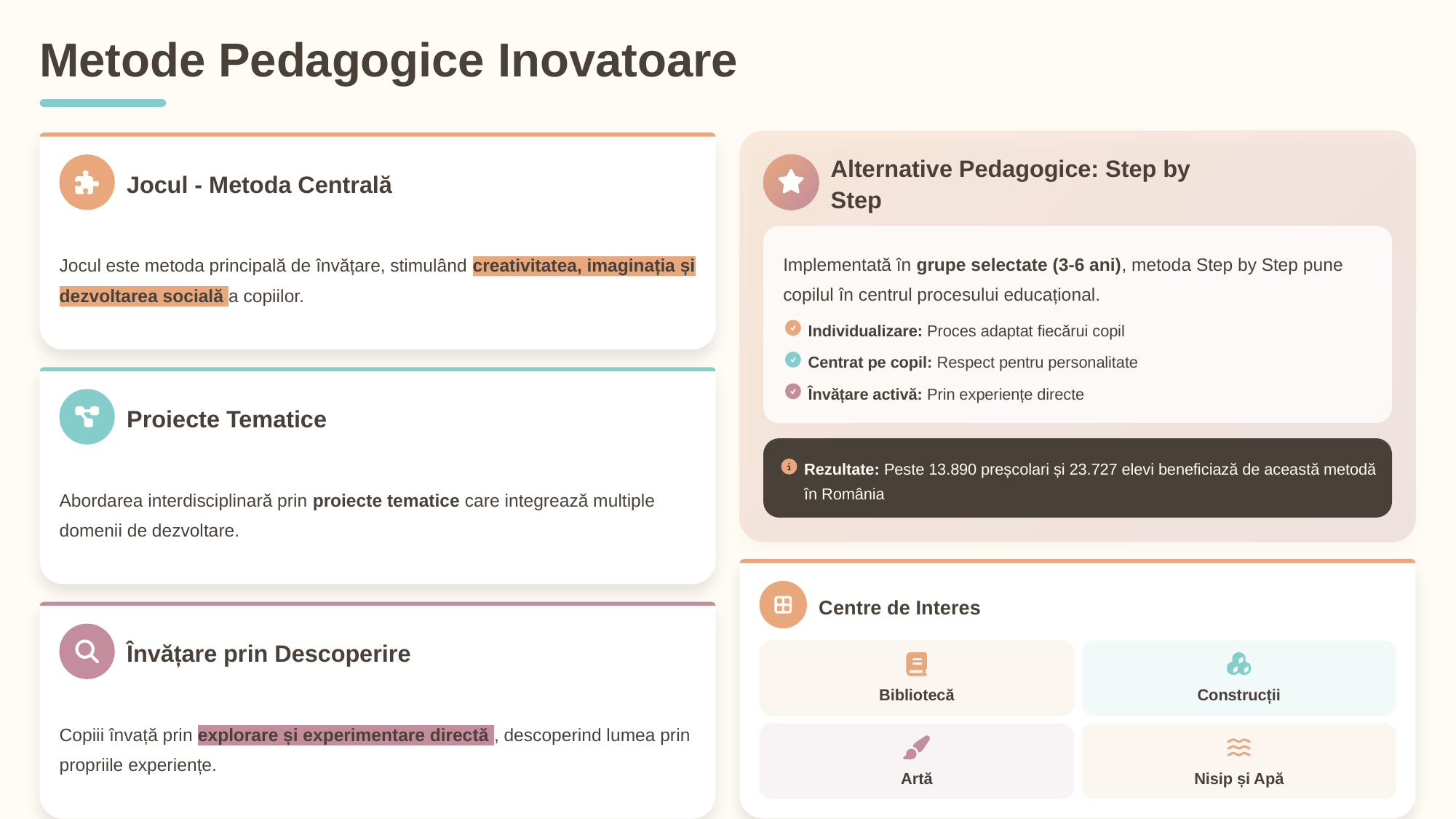

Metode Pedagogice Inovatoare

Jocul - Metoda Centrală
Alternative Pedagogice: Step by Step

Jocul este metoda principală de învățare, stimulând creativitatea, imaginația și dezvoltarea socială a copiilor.

Implementată în grupe selectate (3-6 ani), metoda Step by Step pune copilul în centrul procesului educațional.
Individualizare: Proces adaptat fiecărui copil

Centrat pe copil: Respect pentru personalitate

Învățare activă: Prin experiențe directe

Proiecte Tematice

Rezultate: Peste 13.890 preșcolari și 23.727 elevi beneficiază de această metodă în România
Abordarea interdisciplinară prin proiecte tematice care integrează multiple domenii de dezvoltare.

Centre de Interes

Învățare prin Descoperire

Bibliotecă
Construcții
Copiii învață prin explorare și experimentare directă , descoperind lumea prin propriile experiențe.

Artă
Nisip și Apă